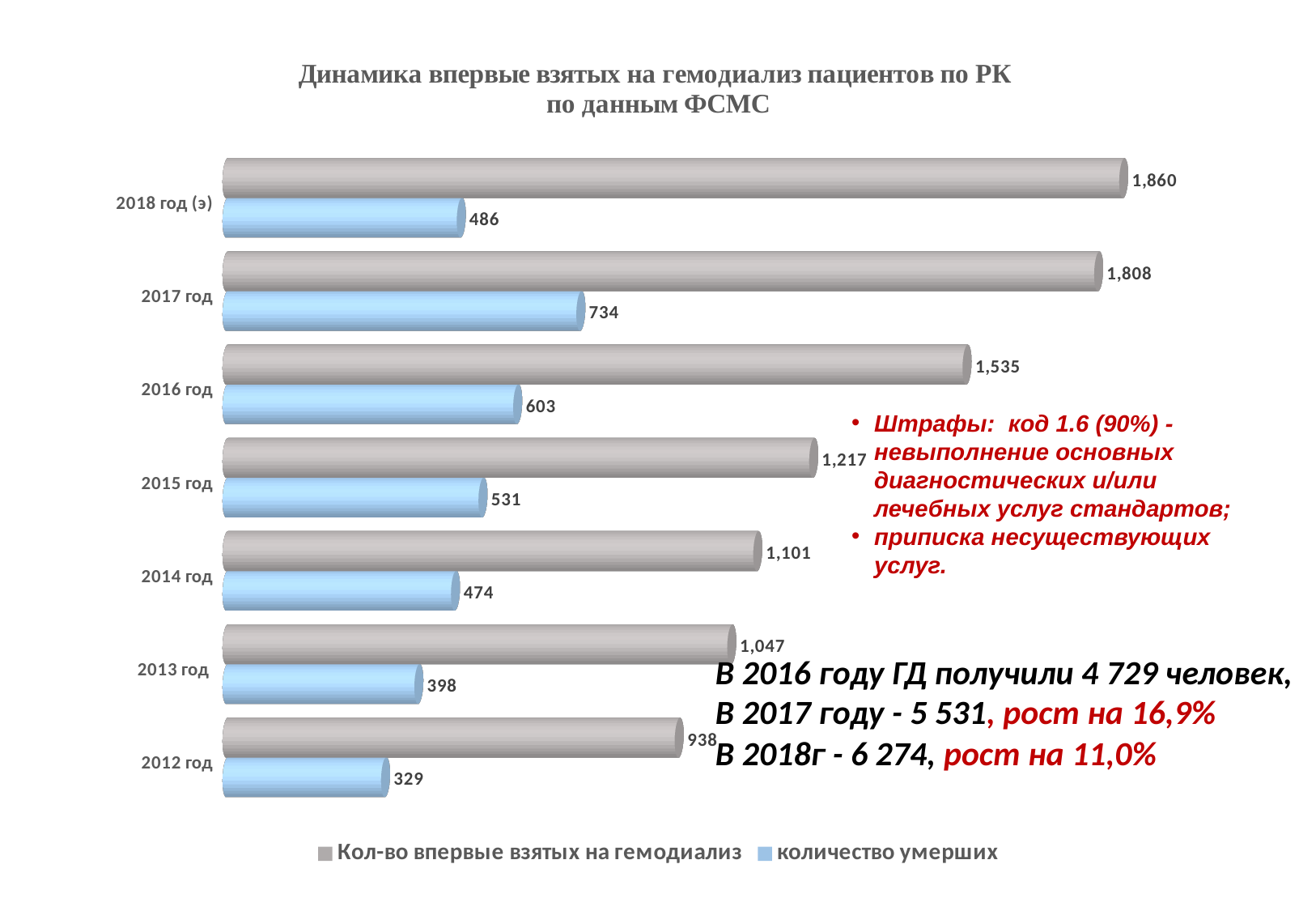

[unsupported chart]

Штрафы:  код 1.6 (90%) -  невыполнение основных диагностических и/или лечебных услуг стандартов;
приписка несуществующих услуг.
В 2016 году ГД получили 4 729 человек,
В 2017 году - 5 531, рост на 16,9%
В 2018г - 6 274, рост на 11,0%